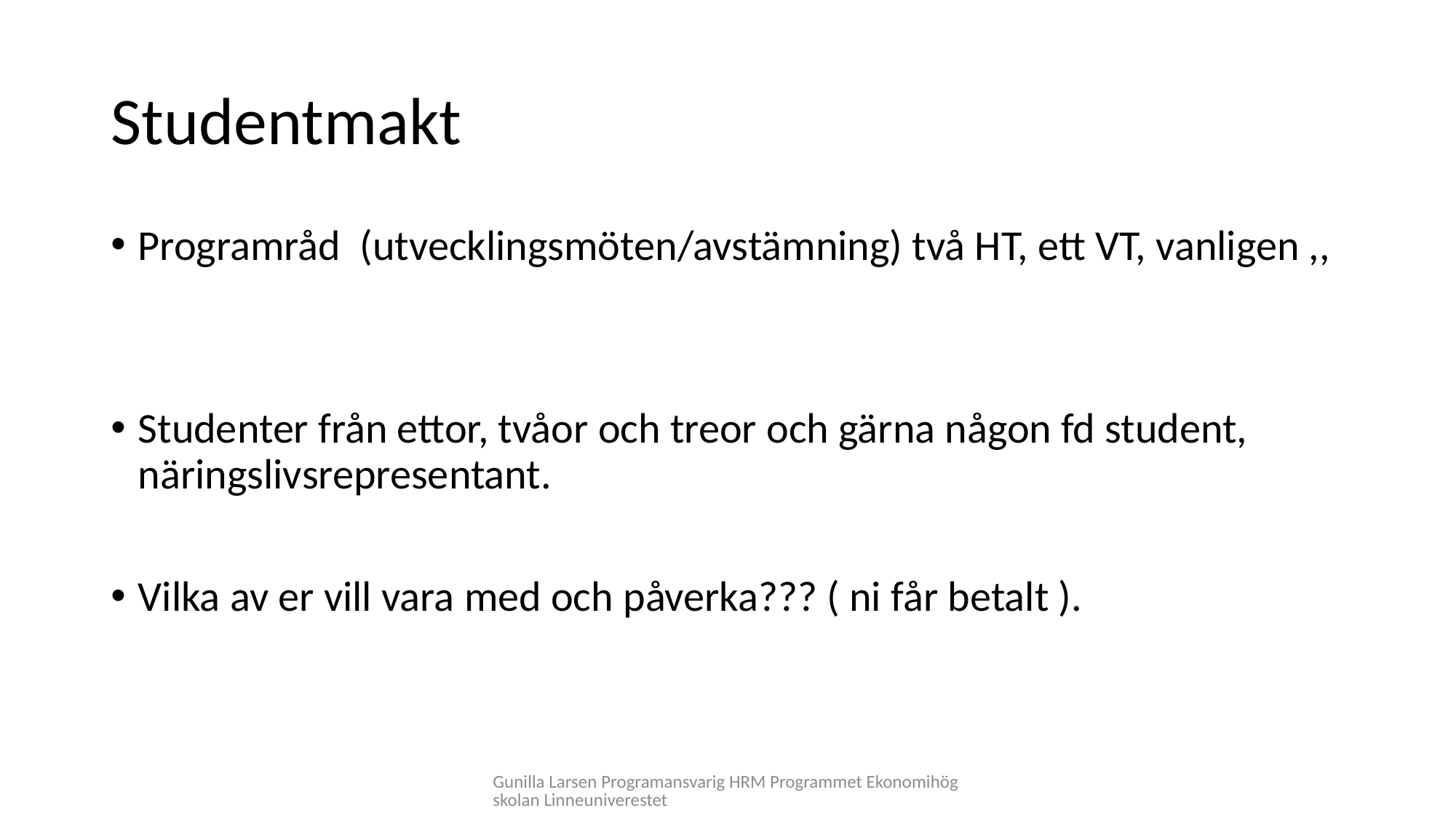

# Studentmakt
Programråd  (utvecklingsmöten/avstämning) två HT, ett VT, vanligen ,,

Studenter från ettor, tvåor och treor och gärna någon fd student, näringslivsrepresentant.

Vilka av er vill vara med och påverka??? ( ni får betalt ).
Gunilla Larsen Programansvarig HRM Programmet Ekonomihögskolan Linneuniverestet